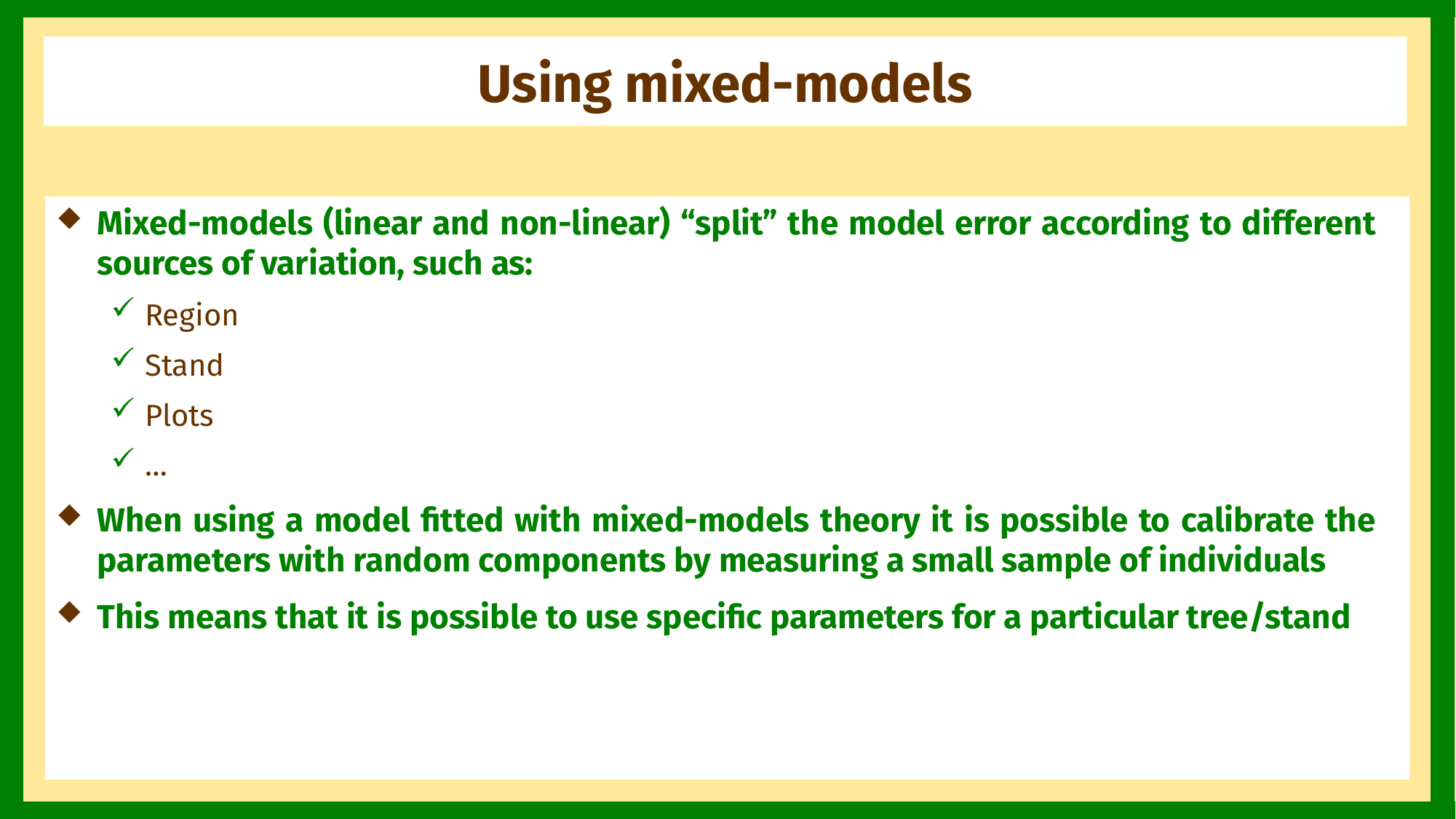

# Using mixed-models
Mixed-models (linear and non-linear) “split” the model error according to different sources of variation, such as:
Region
Stand
Plots
…
When using a model fitted with mixed-models theory it is possible to calibrate the parameters with random components by measuring a small sample of individuals
This means that it is possible to use specific parameters for a particular tree/stand